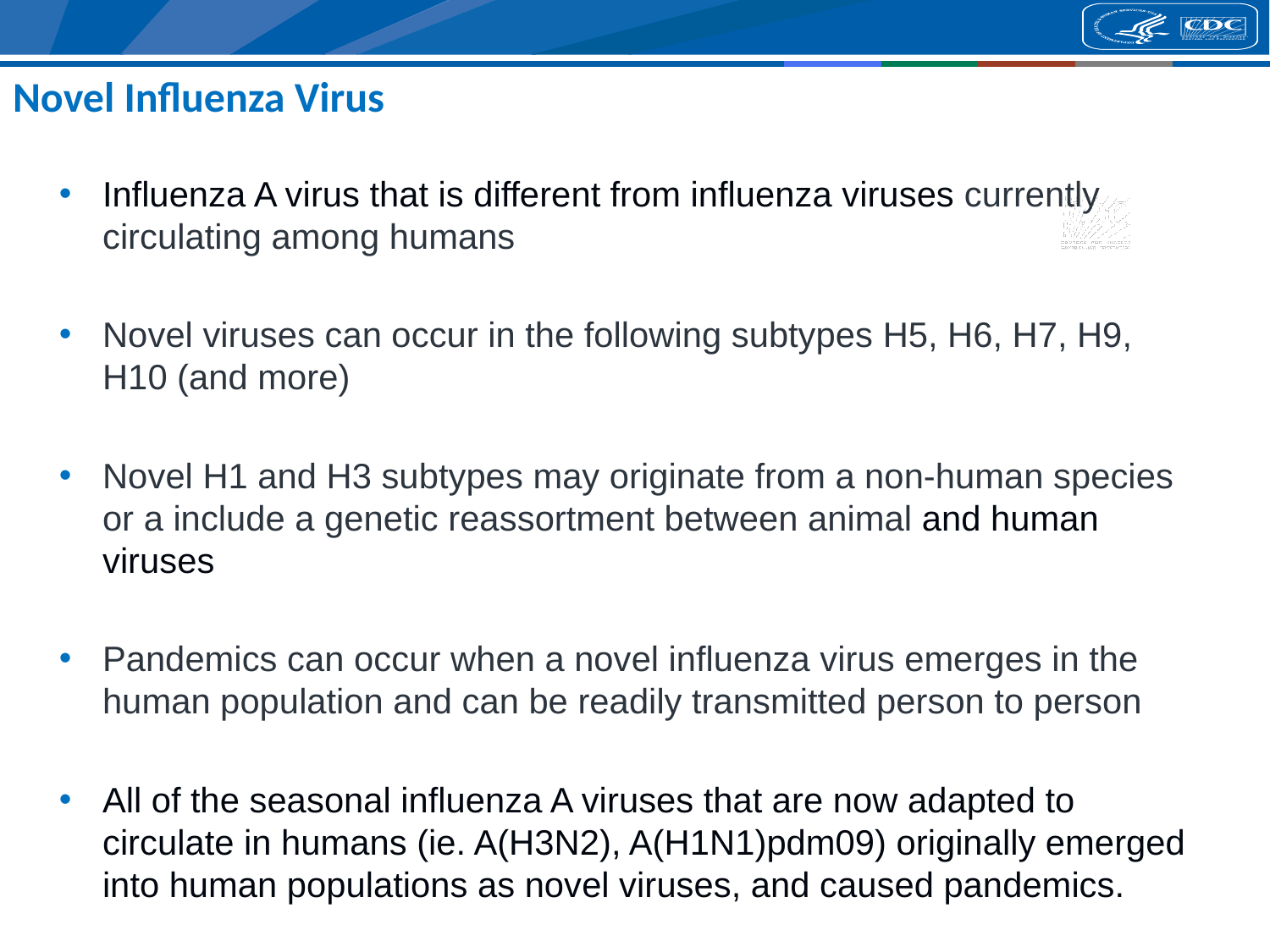

# Novel Influenza Virus
Influenza A virus that is different from influenza viruses currently circulating among humans

Novel viruses can occur in the following subtypes H5, H6, H7, H9, H10 (and more)

Novel H1 and H3 subtypes may originate from a non-human species or a include a genetic reassortment between animal and human viruses

Pandemics can occur when a novel influenza virus emerges in the human population and can be readily transmitted person to person

All of the seasonal influenza A viruses that are now adapted to circulate in humans (ie. A(H3N2), A(H1N1)pdm09) originally emerged into human populations as novel viruses, and caused pandemics.